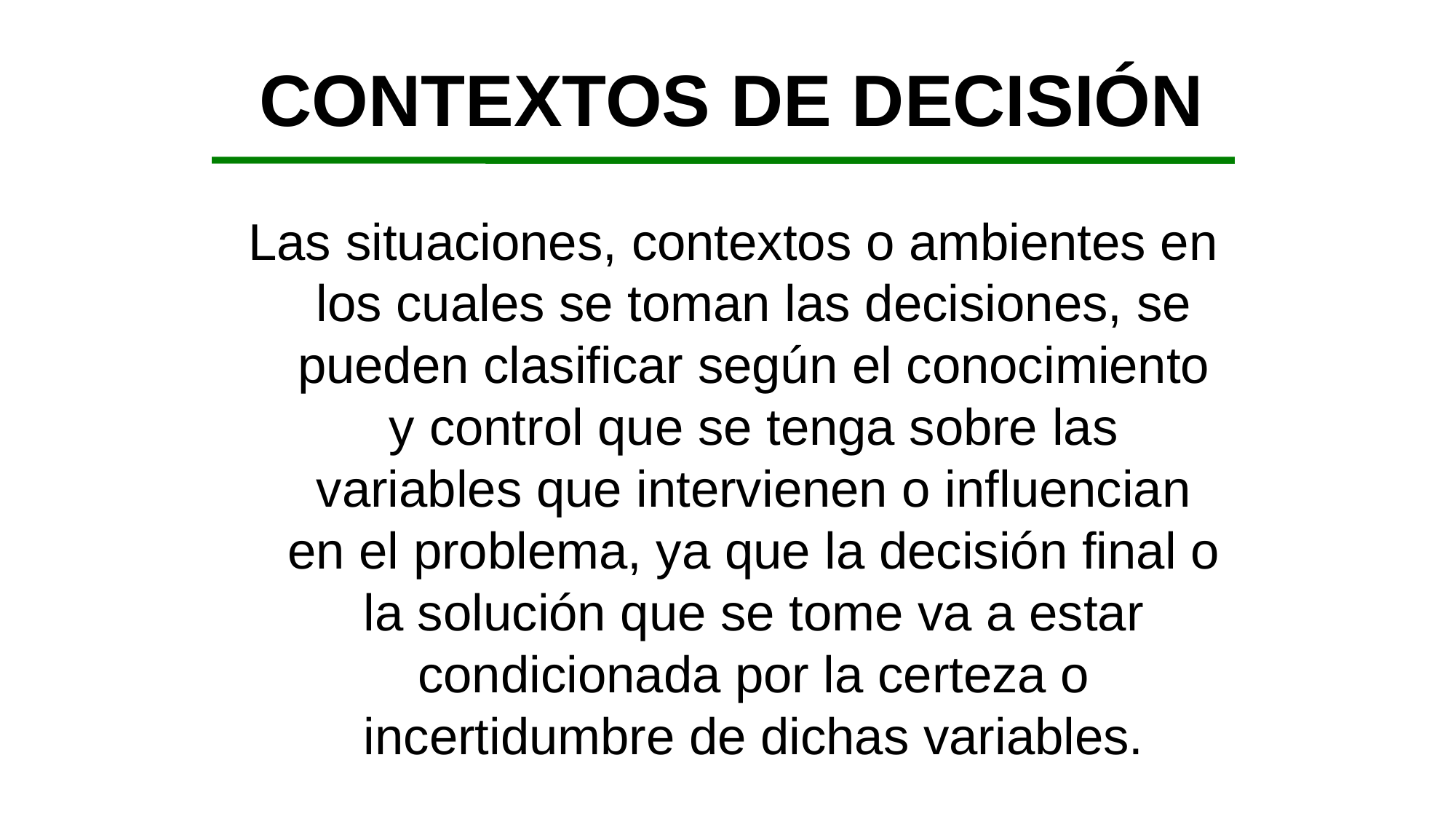

CONTEXTOS DE DECISIÓN

Las situaciones, contextos o ambientes en los cuales se toman las decisiones, se pueden clasificar según el conocimiento y control que se tenga sobre las variables que intervienen o influencian en el problema, ya que la decisión final o la solución que se tome va a estar condicionada por la certeza o incertidumbre de dichas variables.